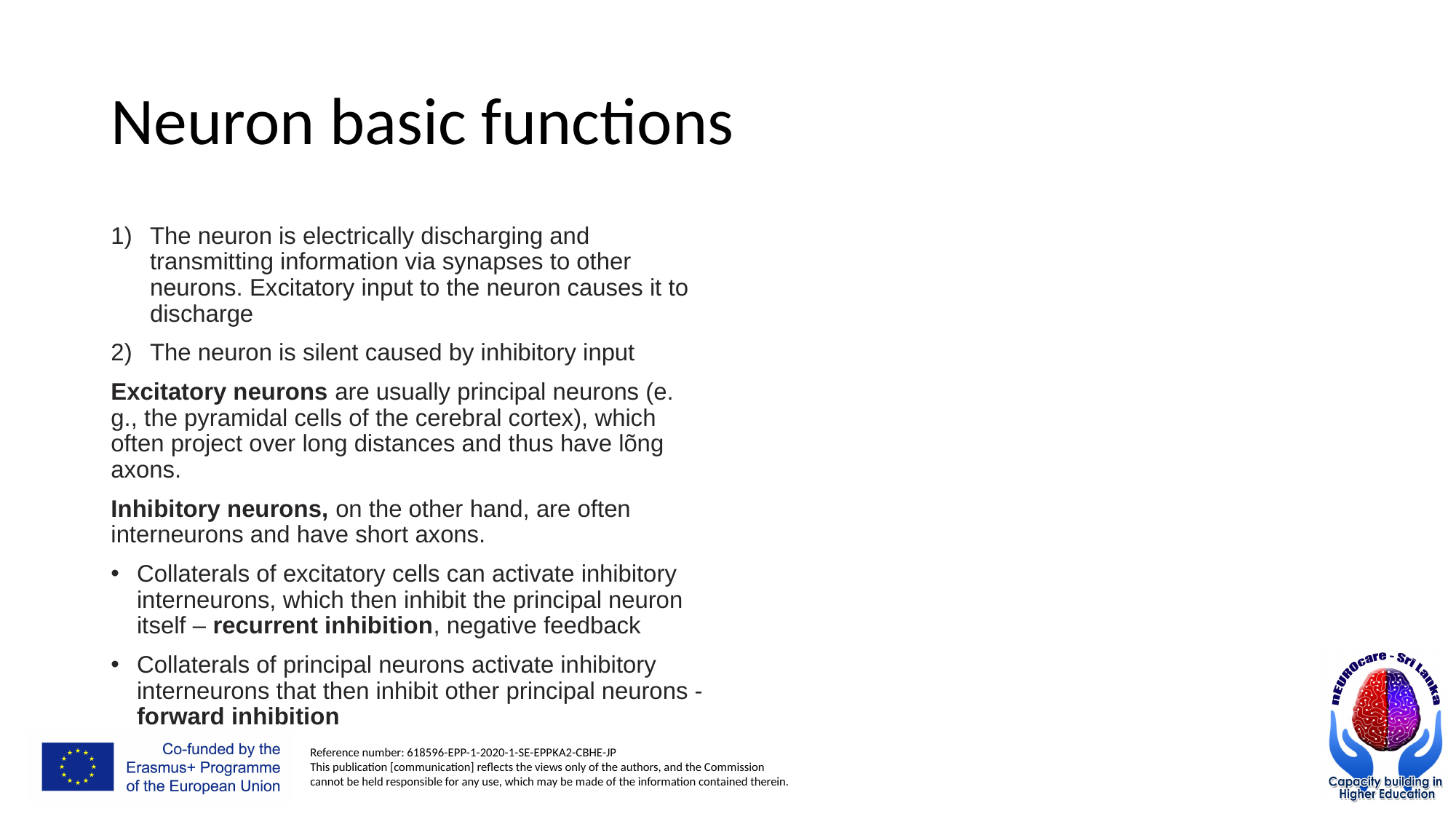

# Neuron basic functions
The neuron is electrically discharging and transmitting information via synapses to other neurons. Excitatory input to the neuron causes it to discharge
The neuron is silent caused by inhibitory input
Excitatory neurons are usually principal neurons (e. g., the pyramidal cells of the cerebral cortex), which often project over long distances and thus have lõng axons.
Inhibitory neurons, on the other hand, are often interneurons and have short axons.
Collaterals of excitatory cells can activate inhibitory interneurons, which then inhibit the principal neuron itself – recurrent inhibition, negative feedback
Collaterals of principal neurons activate inhibitory interneurons that then inhibit other principal neurons - forward inhibition